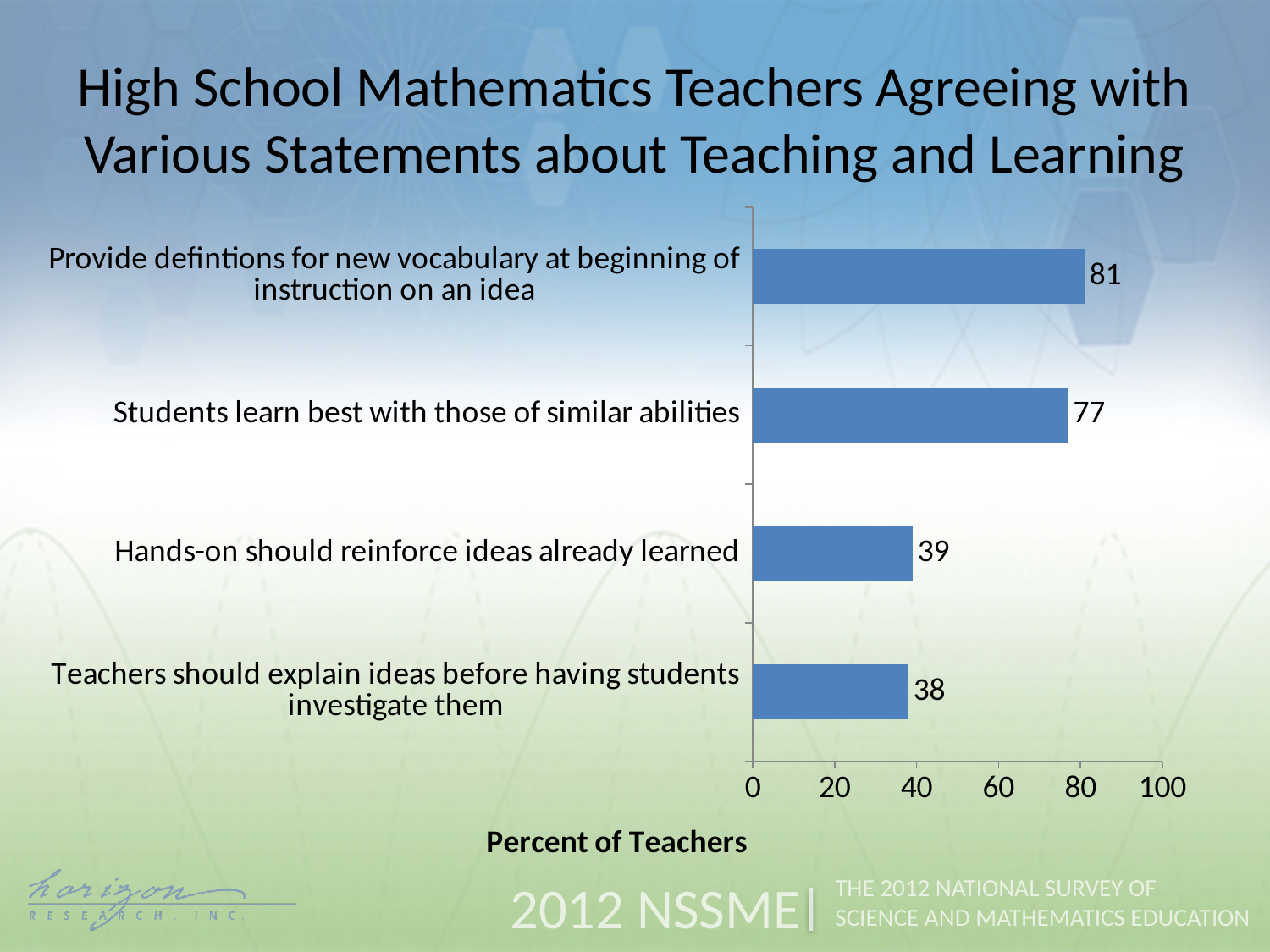

High School Mathematics Teachers Agreeing with Various Statements about Teaching and Learning

### Chart

| Category | High |
|---|---|
| Teachers should explain ideas before having students investigate them | 38.0 |
| Hands-on should reinforce ideas already learned | 39.0 |
| Students learn best with those of similar abilities | 77.0 |
| Provide defintions for new vocabulary at beginning of instruction on an idea | 81.0 |